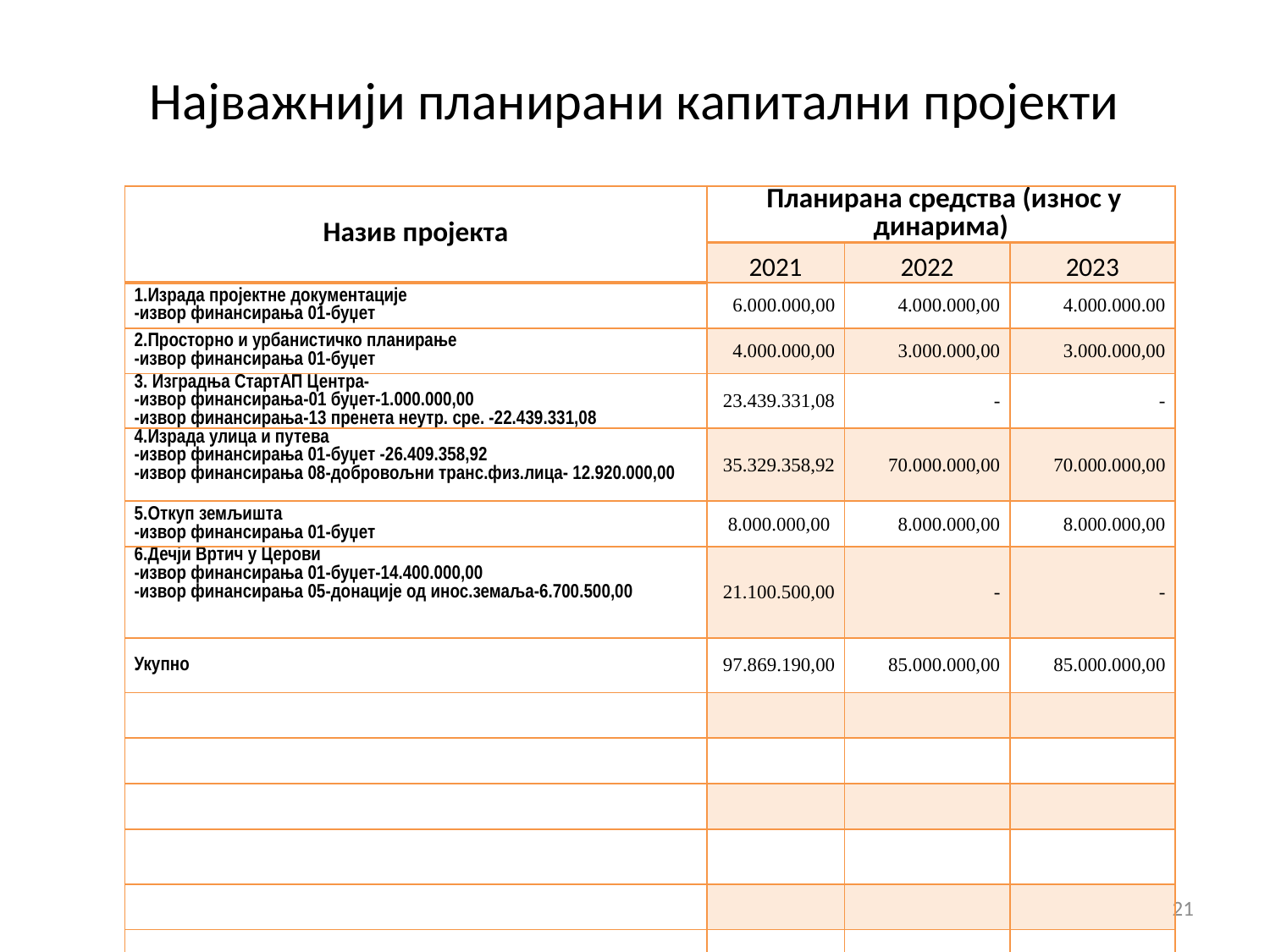

# Најважнији планирани капитални пројекти
| Назив пројекта | Планирана средства (износ у динарима) |  |  |
| --- | --- | --- | --- |
|  | 2021 | 2022 | 2023 |
| 1.Израда пројектне документације -извор финансирања 01-буџет | 6.000.000,00 | 4.000.000,00 | 4.000.000.00 |
| 2.Просторно и урбанистичко планирање -извор финансирања 01-буџет | 4.000.000,00 | 3.000.000,00 | 3.000.000,00 |
| 3. Изградња СтартАП Центра- -извор финансирања-01 буџет-1.000.000,00 -извор финансирања-13 пренета неутр. сре. -22.439.331,08 | 23.439.331,08 | - | - |
| 4.Израда улица и путева -извор финансирања 01-буџет -26.409.358,92 -извор финансирања 08-добровољни транс.физ.лица- 12.920.000,00 | 35.329.358,92 | 70.000.000,00 | 70.000.000,00 |
| 5.Откуп земљишта -извор финансирања 01-буџет | 8.000.000,00 | 8.000.000,00 | 8.000.000,00 |
| 6.Дечји Вртич у Церови -извор финансирања 01-буџет-14.400.000,00 -извор финансирања 05-донације од инос.земаља-6.700.500,00 | 21.100.500,00 | - | - |
| Укупно | 97.869.190,00 | 85.000.000,00 | 85.000.000,00 |
|  |  |  |  |
|  |  |  |  |
|  |  |  |  |
|  |  |  |  |
|  |  |  |  |
|  |  |  |  |
21